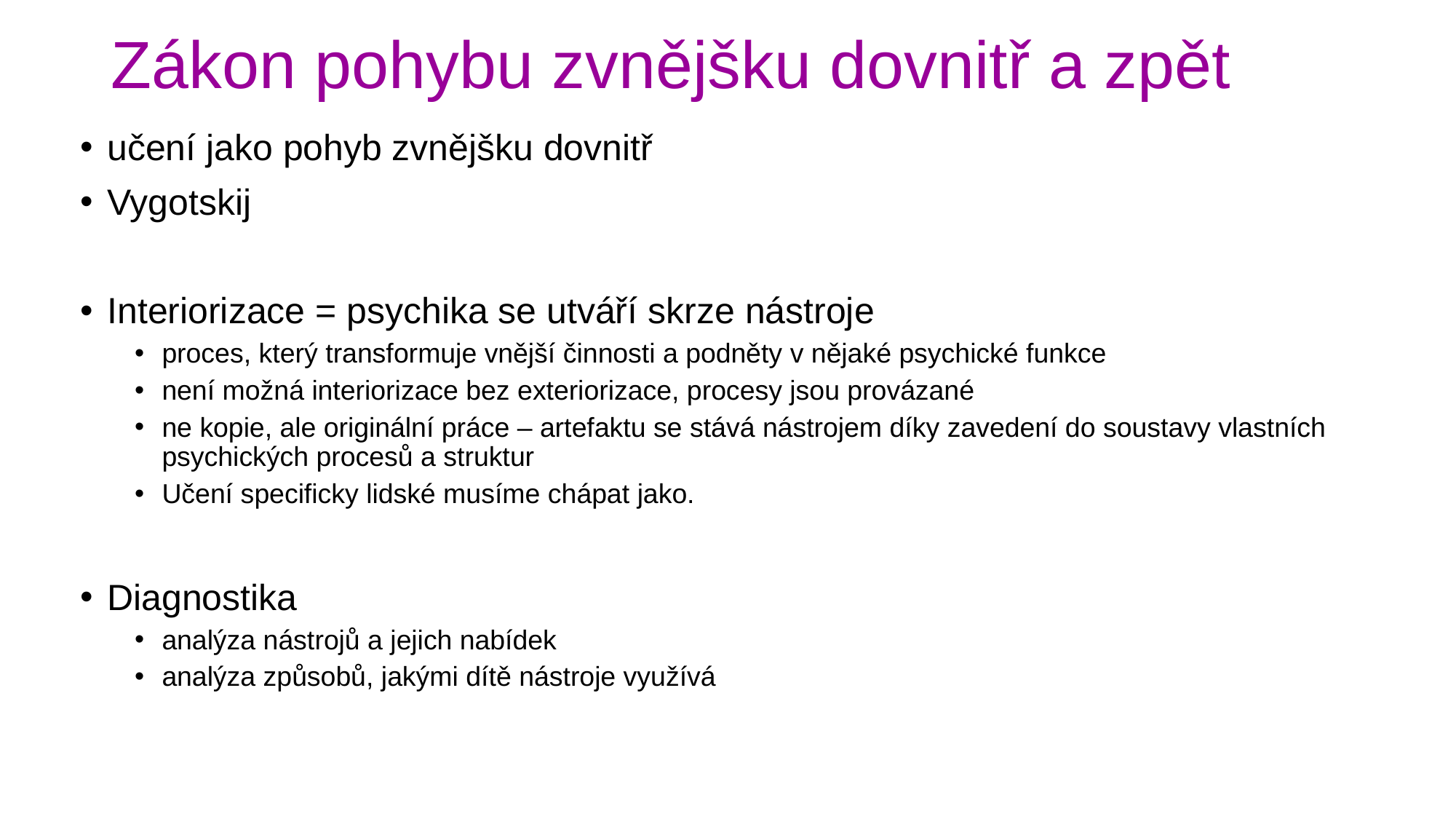

# Zákon pohybu zvnějšku dovnitř a zpět
učení jako pohyb zvnějšku dovnitř
Vygotskij

Interiorizace = psychika se utváří skrze nástroje
proces, který transformuje vnější činnosti a podněty v nějaké psychické funkce
není možná interiorizace bez exteriorizace, procesy jsou provázané
ne kopie, ale originální práce – artefaktu se stává nástrojem díky zavedení do soustavy vlastních psychických procesů a struktur
Učení specificky lidské musíme chápat jako.

Diagnostika
analýza nástrojů a jejich nabídek
analýza způsobů, jakými dítě nástroje využívá